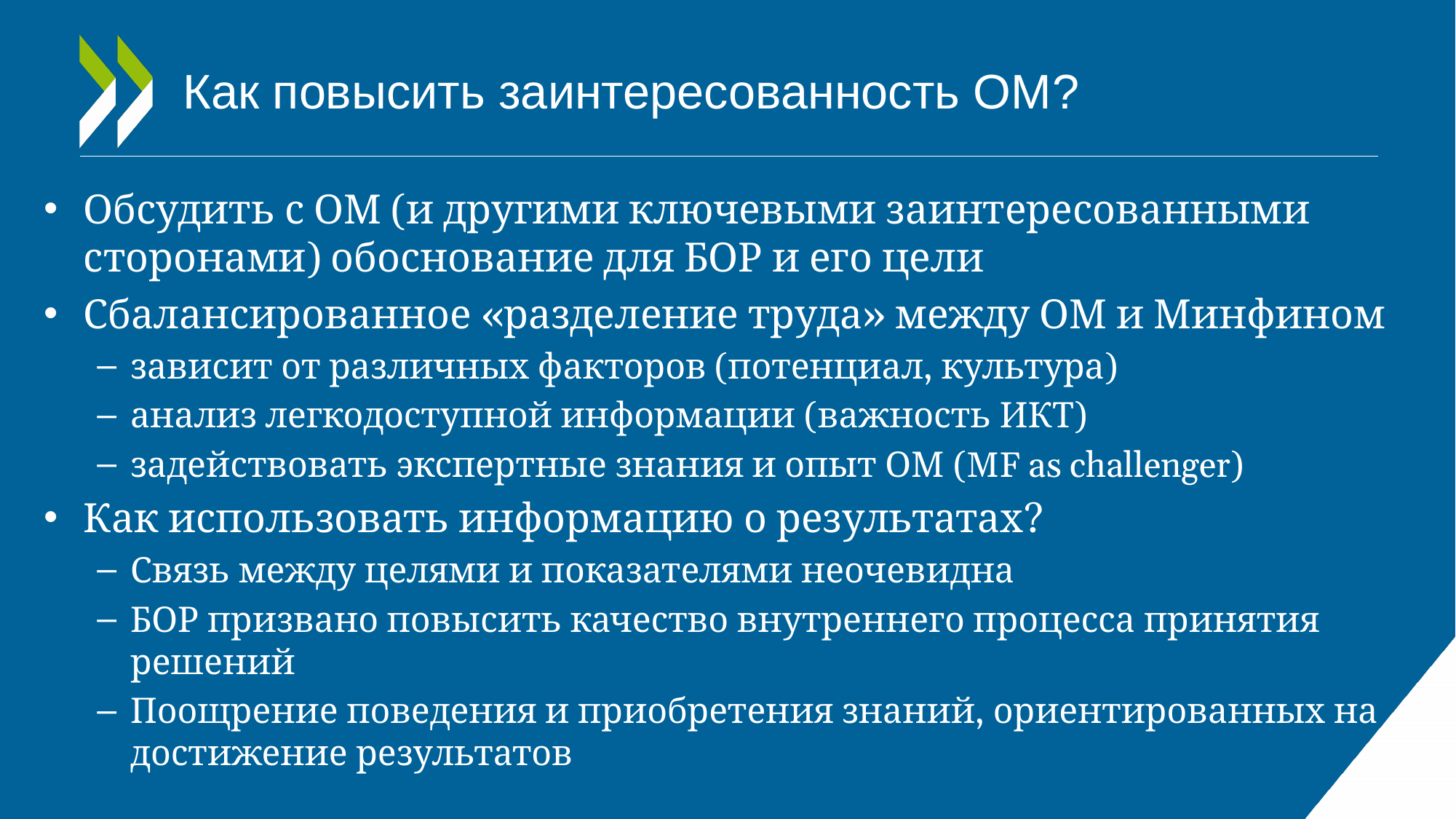

# Как повысить заинтересованность ОМ?
Обсудить с ОМ (и другими ключевыми заинтересованными сторонами) обоснование для БОР и его цели
Сбалансированное «разделение труда» между ОМ и Минфином
зависит от различных факторов (потенциал, культура)
анализ легкодоступной информации (важность ИКТ)
задействовать экспертные знания и опыт ОМ (MF as challenger)
Как использовать информацию о результатах?
Связь между целями и показателями неочевидна
БОР призвано повысить качество внутреннего процесса принятия решений
Поощрение поведения и приобретения знаний, ориентированных на достижение результатов